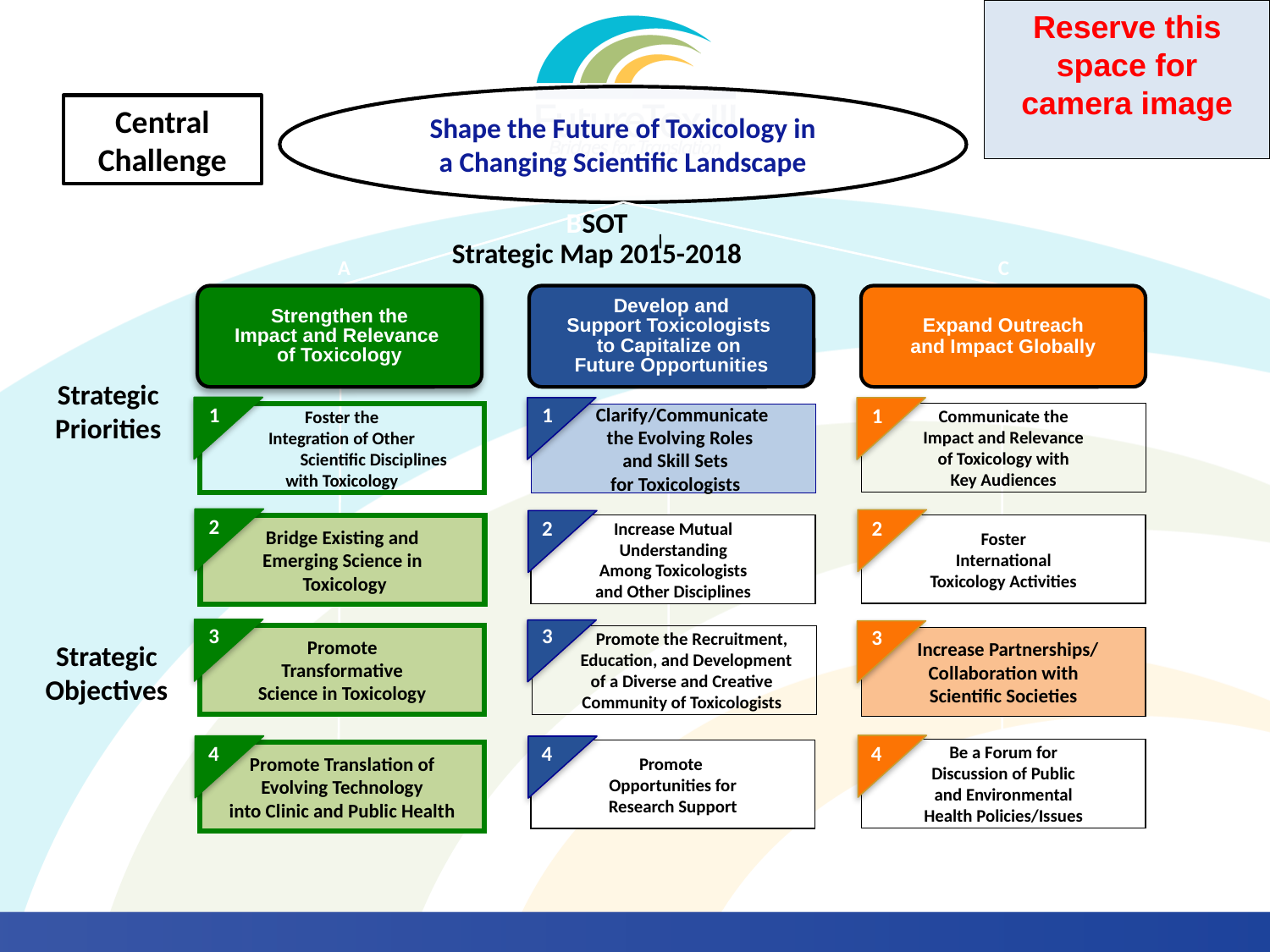

Shape the Future of Toxicology in
a Changing Scientific Landscape
Central Challenge
BSOT
Strategic Map 2015-2018

A
C
Strengthen the
Impact and Relevance
of Toxicology
Develop and
Support Toxicologists
to Capitalize on
Future Opportunities
Expand Outreach
and Impact Globally

Strategic
Priorities
1
1
1

Communicate the
Impact and Relevance
of Toxicology with
Key Audiences
Foster the
Integration of Other
Scientific Disciplines
with Toxicology
    Clarify/Communicate
   the Evolving Roles
 and Skill Sets
 for Toxicologists
2
2
2

Foster
International
Toxicology Activities
Increase Mutual
Understanding
Among Toxicologists
and Other Disciplines
Bridge Existing and
Emerging Science in
 Toxicology
3
3
3

Promote
Transformative
Science in Toxicology
   Promote the Recruitment,
    Education, and Development
of a Diverse and Creative
Community of Toxicologists
  Increase Partnerships/
Collaboration with
Scientific Societies
Strategic
Objectives
4
4
4

Be a Forum for
Discussion of Public
and Environmental
Health Policies/Issues
Promote
Opportunities for
Research Support
Promote Translation of
Evolving Technology
into Clinic and Public Health